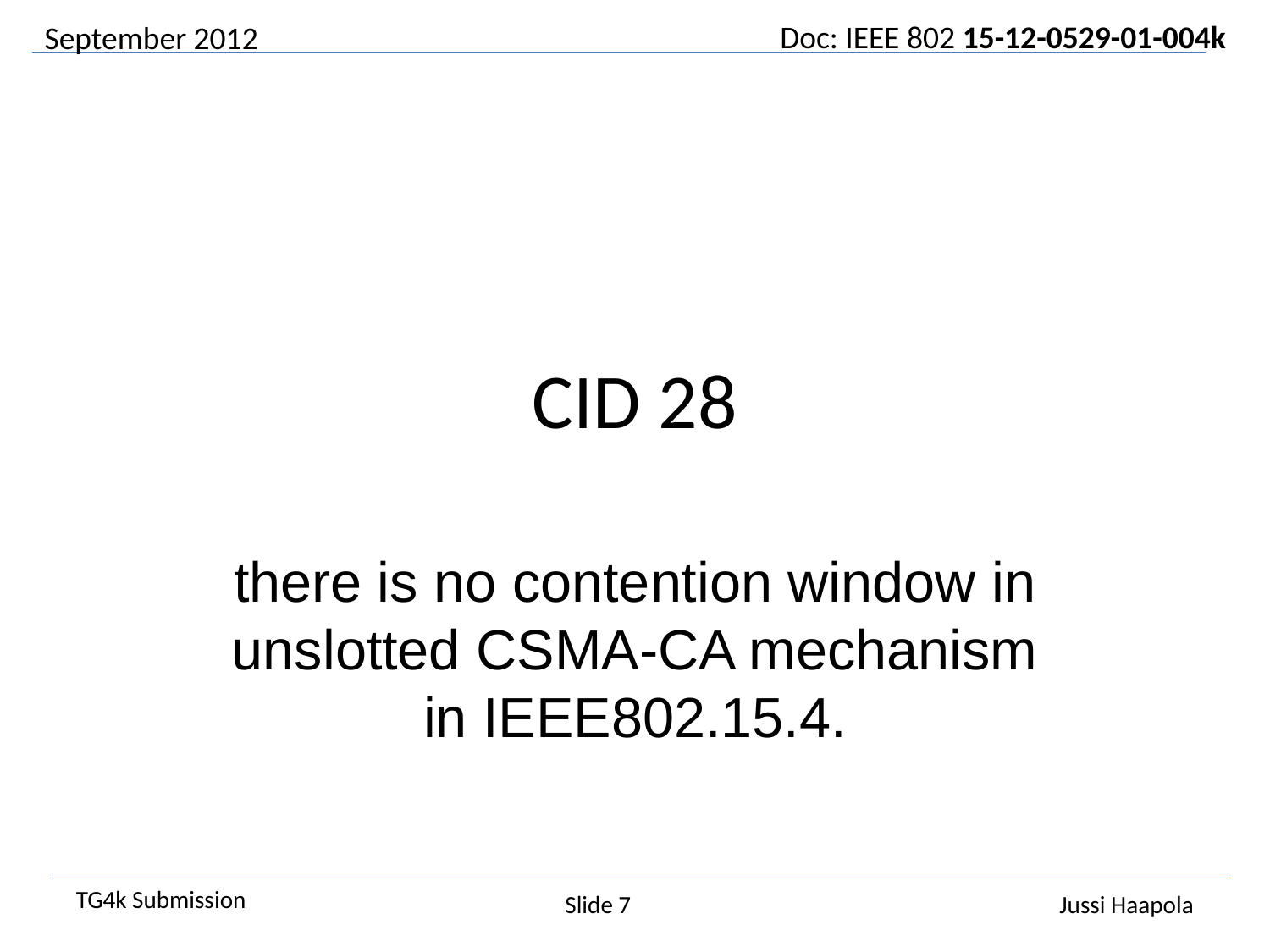

September 2012
# CID 28
there is no contention window in unslotted CSMA-CA mechanism in IEEE802.15.4.
Slide 7
Jussi Haapola